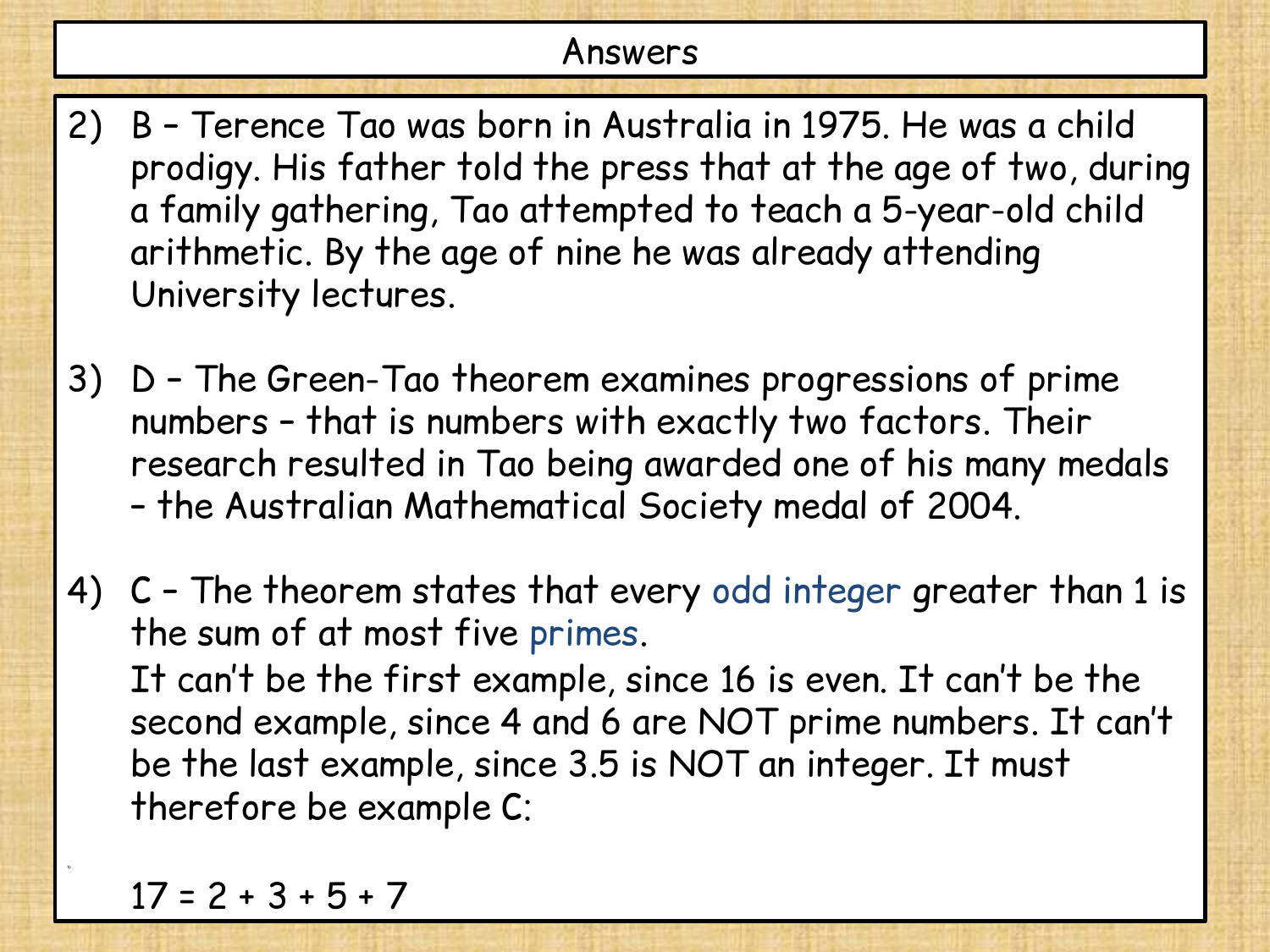

Answers
B – Terence Tao was born in Australia in 1975. He was a child prodigy. His father told the press that at the age of two, during a family gathering, Tao attempted to teach a 5-year-old child arithmetic. By the age of nine he was already attending University lectures.
D – The Green-Tao theorem examines progressions of prime numbers – that is numbers with exactly two factors. Their research resulted in Tao being awarded one of his many medals – the Australian Mathematical Society medal of 2004.
C – The theorem states that every odd integer greater than 1 is the sum of at most five primes.
It can’t be the first example, since 16 is even. It can’t be the second example, since 4 and 6 are NOT prime numbers. It can’t be the last example, since 3.5 is NOT an integer. It must therefore be example C:
17 = 2 + 3 + 5 + 7